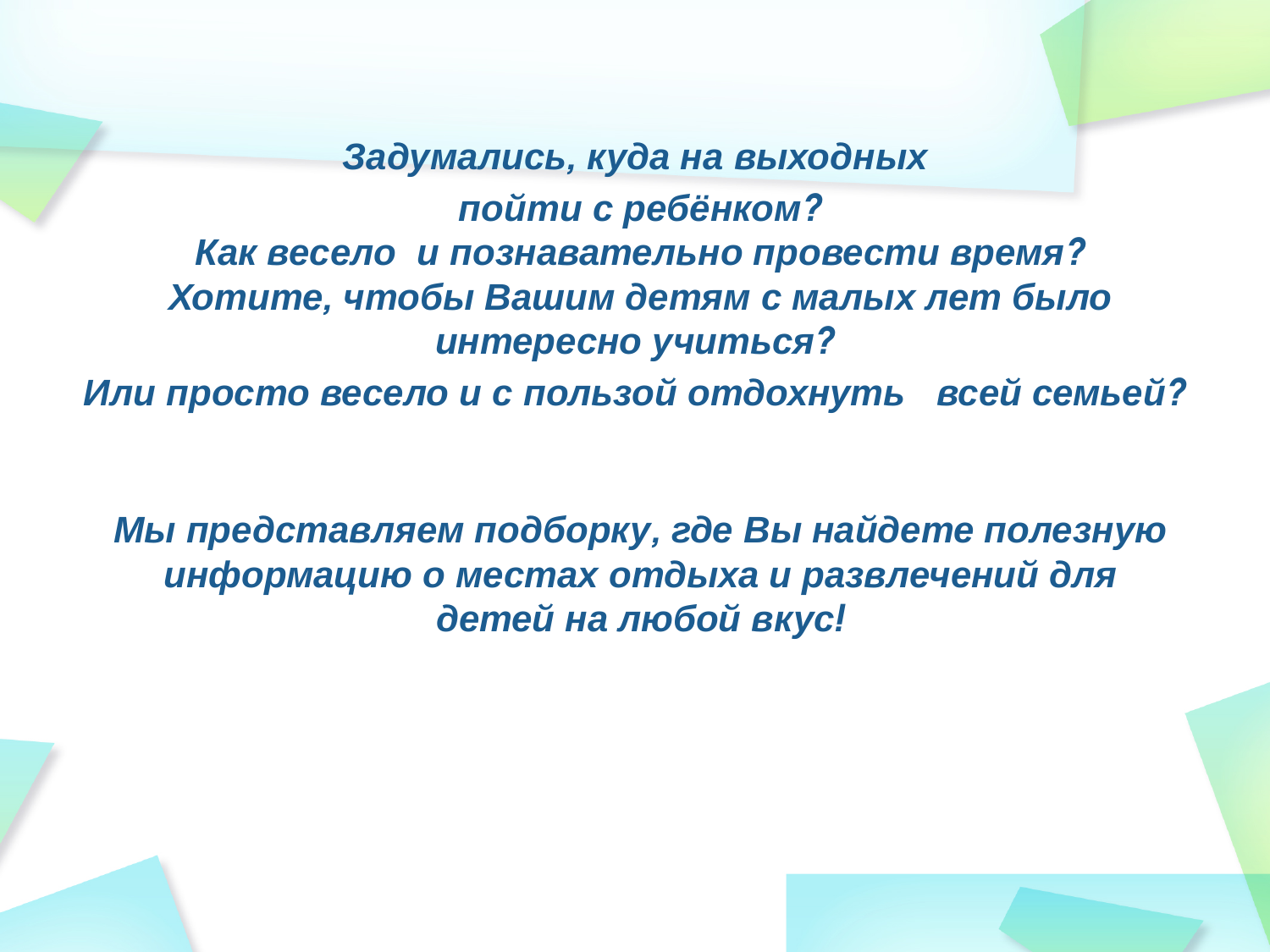

Задумались, куда на выходных
пойти с ребёнком?
Как весело  и познавательно провести время?
Хотите, чтобы Вашим детям с малых лет было интересно учиться?
Или просто весело и с пользой отдохнуть   всей семьей?

Мы представляем подборку, где Вы найдете полезную информацию о местах отдыха и развлечений для детей на любой вкус!